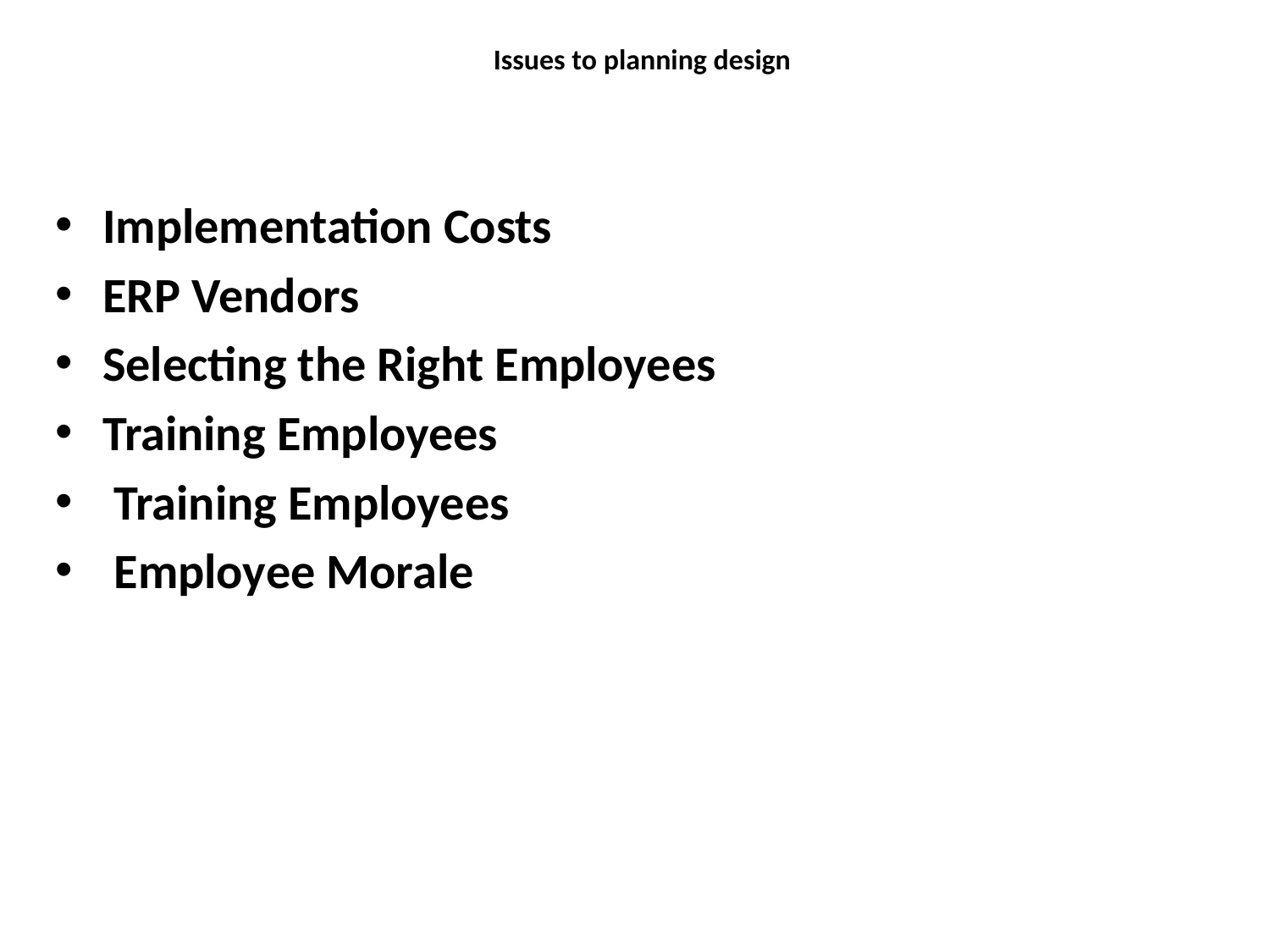

# Issues to planning design

Implementation Costs
ERP Vendors
Selecting the Right Employees
Training Employees
 Training Employees
 Employee Morale